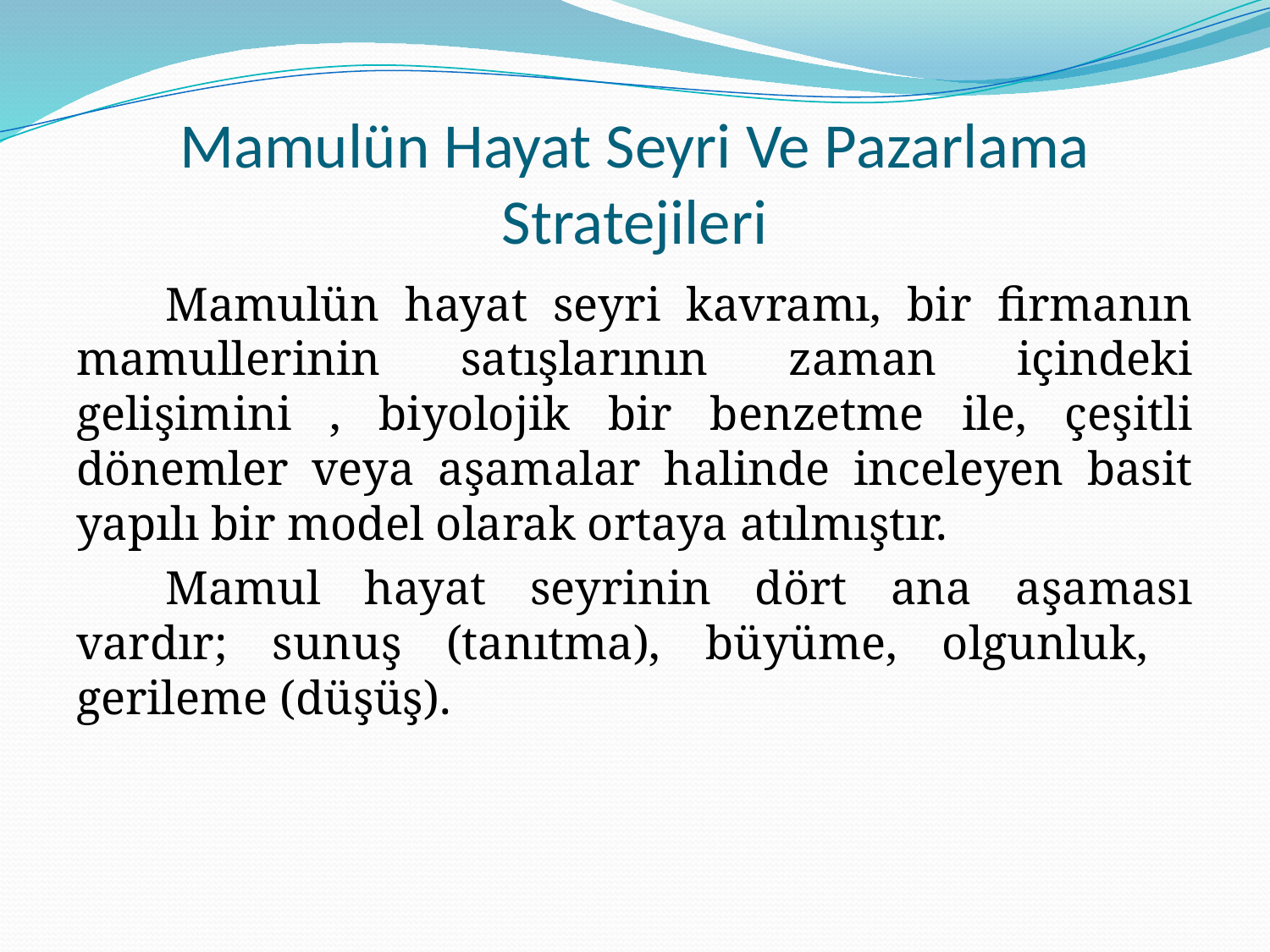

# Mamulün Hayat Seyri Ve Pazarlama Stratejileri
Mamulün hayat seyri kavramı, bir firmanın mamullerinin satışlarının zaman içindeki gelişimini , biyolojik bir benzetme ile, çeşitli dönemler veya aşamalar halinde inceleyen basit yapılı bir model olarak ortaya atılmıştır.
Mamul hayat seyrinin dört ana aşaması vardır; sunuş (tanıtma), büyüme, olgunluk,  gerileme (düşüş).